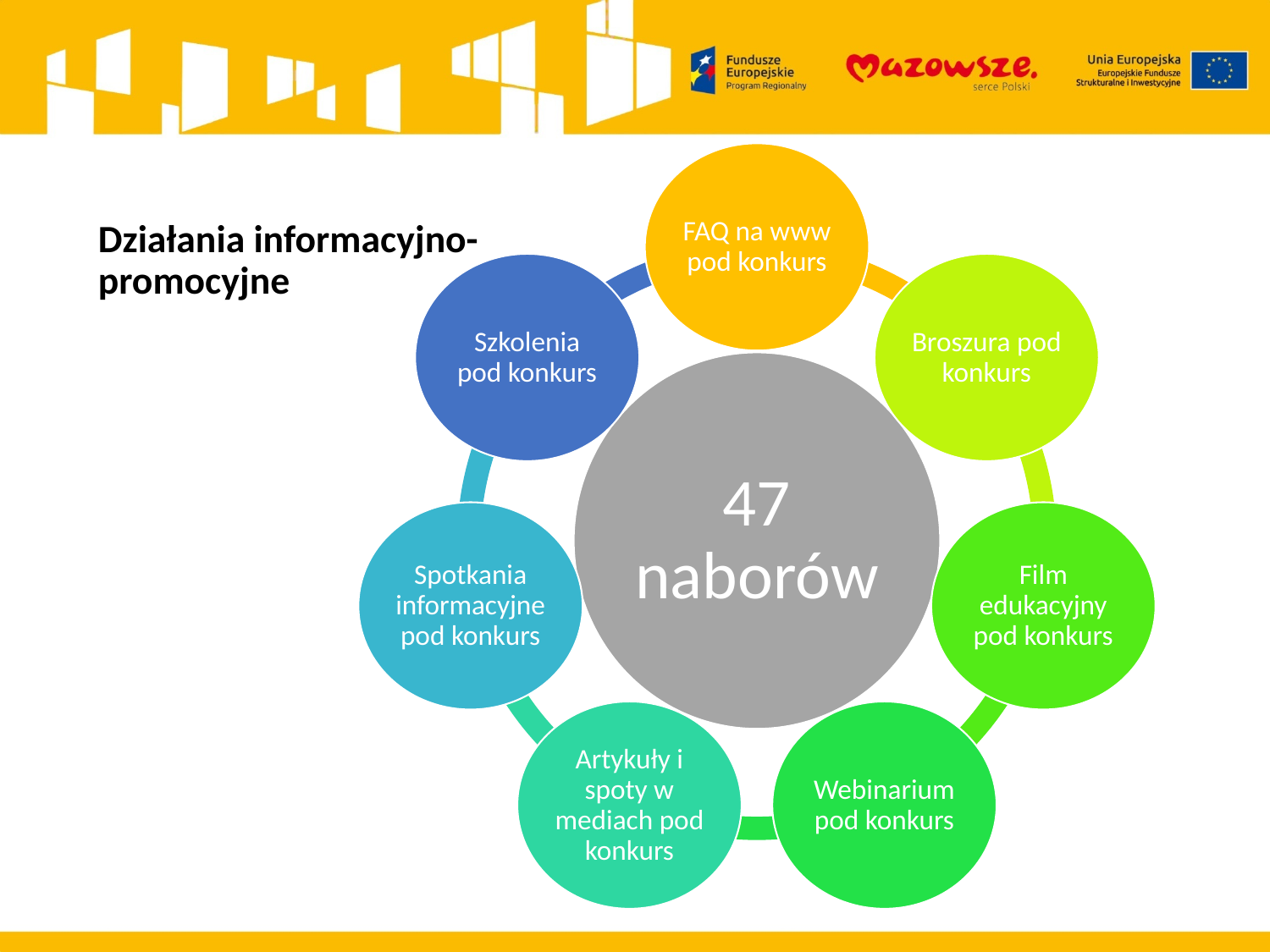

# Działania informacyjno-promocyjne
47 naborów
FAQ na www pod konkurs
Broszura pod konkurs
Film edukacyjny pod konkurs
Webinarium pod konkurs
Artykuły i spoty w mediach pod konkurs
Spotkania informacyjne pod konkurs
Szkolenia pod konkurs